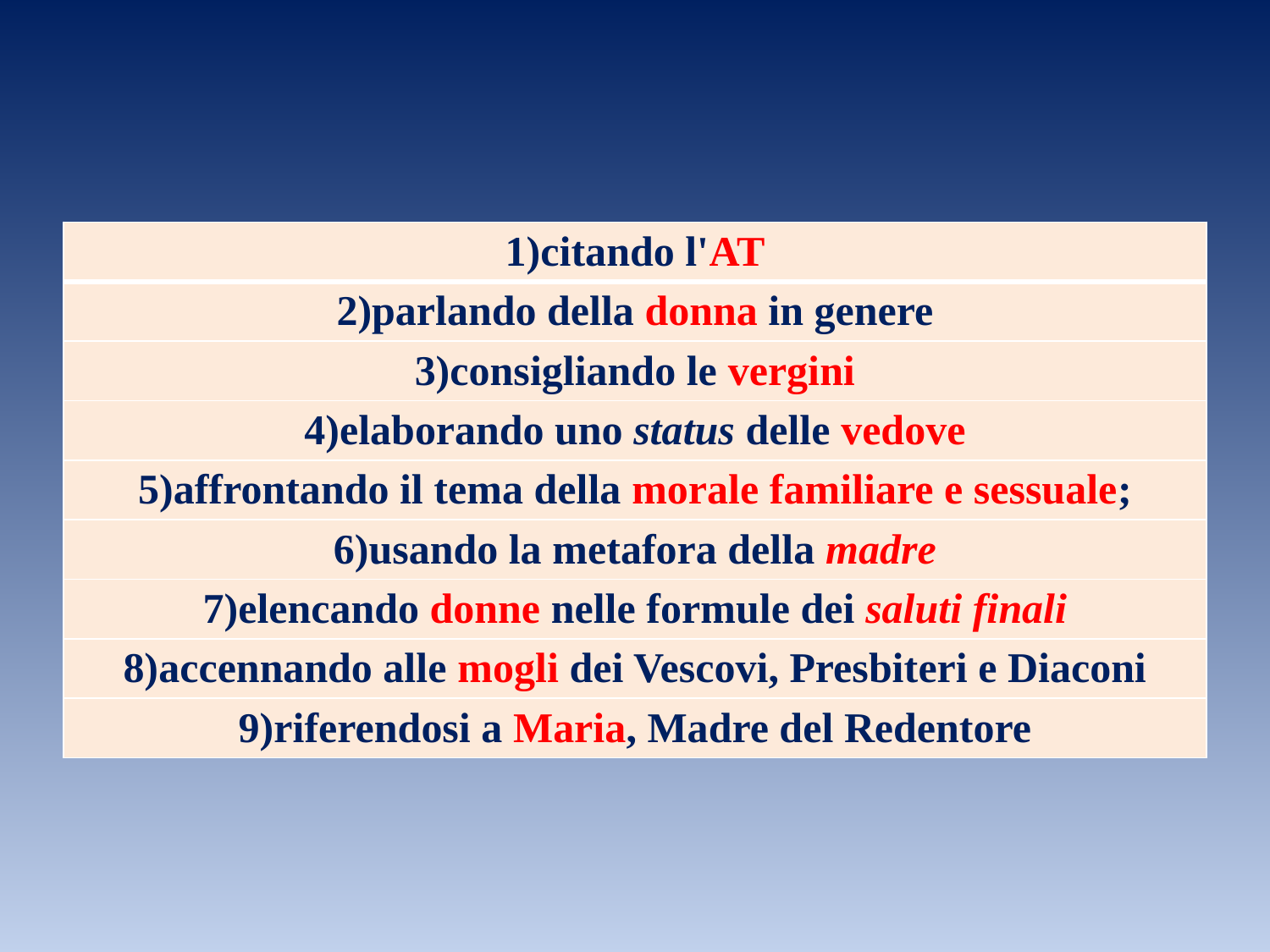

| 1)citando l'AT |
| --- |
| 2)parlando della donna in genere |
| 3)consigliando le vergini |
| 4)elaborando uno status delle vedove |
| 5)affrontando il tema della morale familiare e sessuale; |
| 6)usando la metafora della madre |
| 7)elencando donne nelle formule dei saluti finali |
| 8)accennando alle mogli dei Vescovi, Presbiteri e Diaconi |
| 9)riferendosi a Maria, Madre del Redentore |